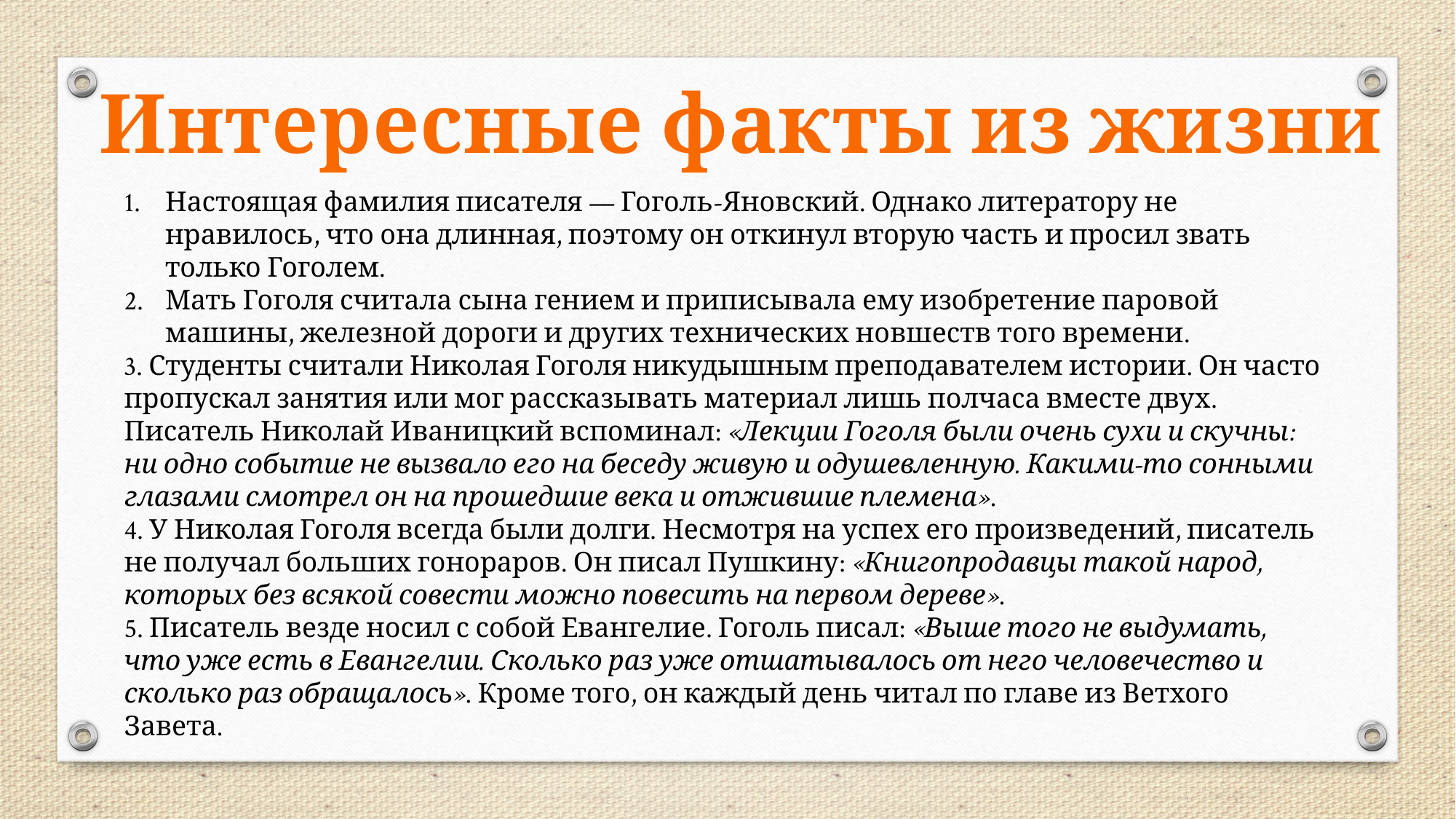

Интересные факты из жизни
Настоящая фамилия писателя — Гоголь-Яновский. Однако литератору не нравилось, что она длинная, поэтому он откинул вторую часть и просил звать только Гоголем.
Мать Гоголя считала сына гением и приписывала ему изобретение паровой машины, железной дороги и других технических новшеств того времени.
3. Студенты считали Николая Гоголя никудышным преподавателем истории. Он часто пропускал занятия или мог рассказывать материал лишь полчаса вместе двух. Писатель Николай Иваницкий вспоминал: «Лекции Гоголя были очень сухи и скучны: ни одно событие не вызвало его на беседу живую и одушевленную. Какими-то сонными глазами смотрел он на прошедшие века и отжившие племена».
4. У Николая Гоголя всегда были долги. Несмотря на успех его произведений, писатель не получал больших гонораров. Он писал Пушкину: «Книгопродавцы такой народ, которых без всякой совести можно повесить на первом дереве».
5. Писатель везде носил с собой Евангелие. Гоголь писал: «Выше того не выдумать, что уже есть в Евангелии. Сколько раз уже отшатывалось от него человечество и сколько раз обращалось». Кроме того, он каждый день читал по главе из Ветхого Завета.